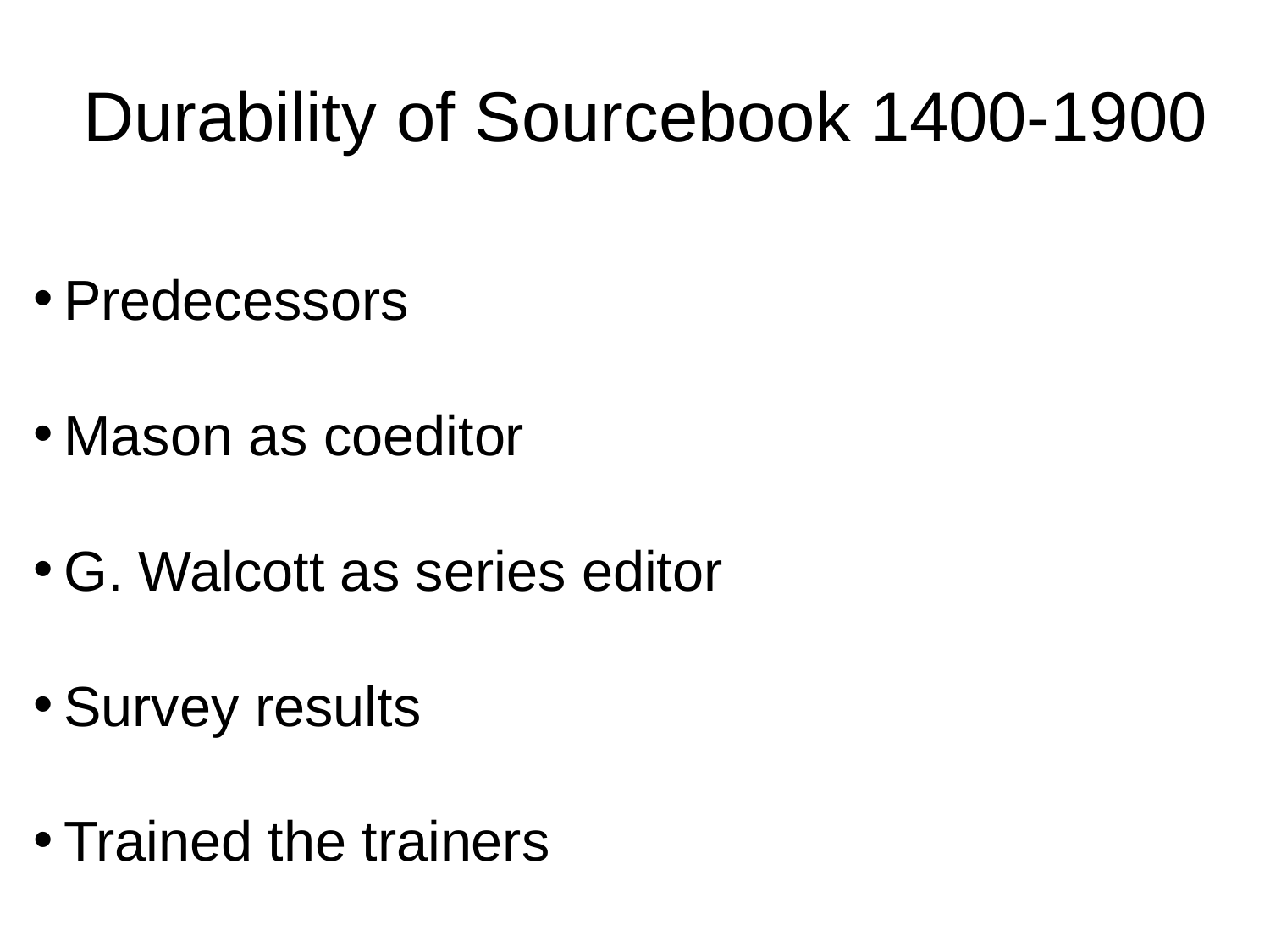

Durability of Sourcebook 1400-1900

Predecessors

Mason as coeditor

G. Walcott as series editor

Survey results

Trained the trainers